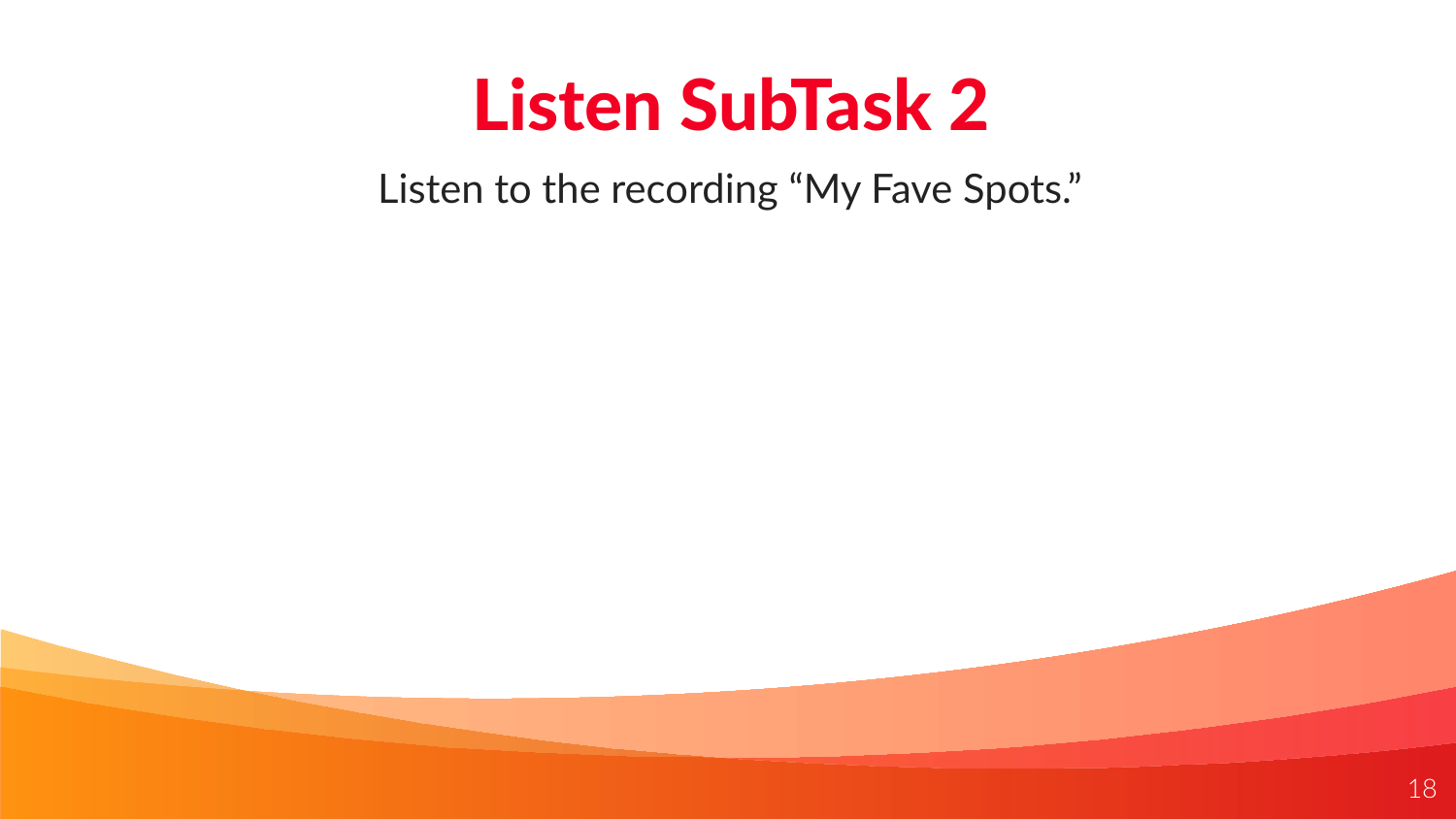

Listen SubTask 2
Listen to the recording “My Fave Spots.”

18